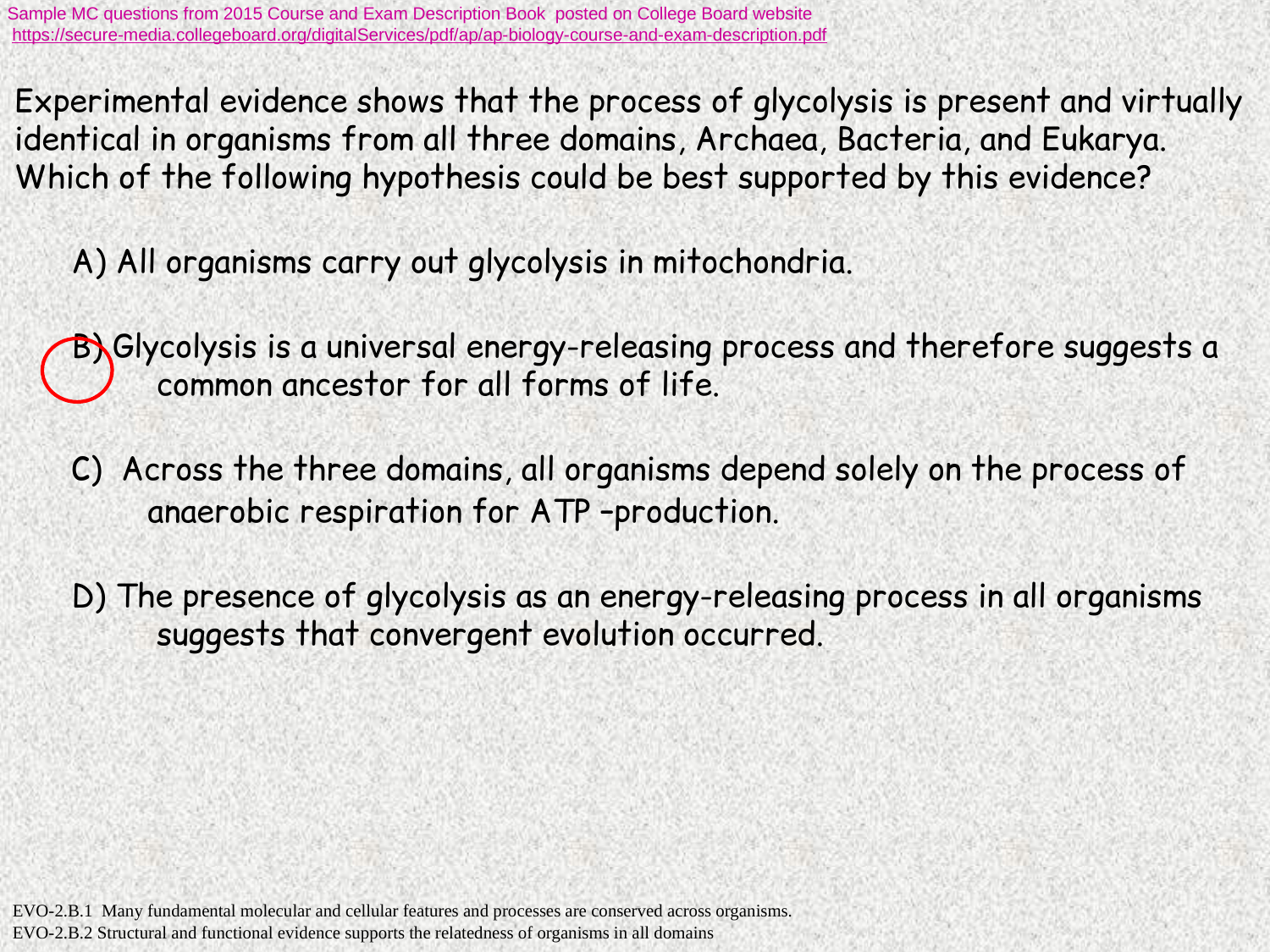

Sample MC questions from 2015 Course and Exam Description Book  posted on College Board website
 https://secure-media.collegeboard.org/digitalServices/pdf/ap/ap-biology-course-and-exam-description.pdf
Experimental evidence shows that the process of glycolysis is present and virtually
identical in organisms from all three domains, Archaea, Bacteria, and Eukarya.
Which of the following hypothesis could be best supported by this evidence?

      A) All organisms carry out glycolysis in mitochondria.

      B) Glycolysis is a universal energy-releasing process and therefore suggests a
               common ancestor for all forms of life.

      C)  Across the three domains, all organisms depend solely on the process of
              anaerobic respiration for ATP –production.

      D) The presence of glycolysis as an energy-releasing process in all organisms
               suggests that convergent evolution occurred.

EVO-2.B.1  Many fundamental molecular and cellular features and processes are conserved across organisms.
EVO-2.B.2 Structural and functional evidence supports the relatedness of organisms in all domains